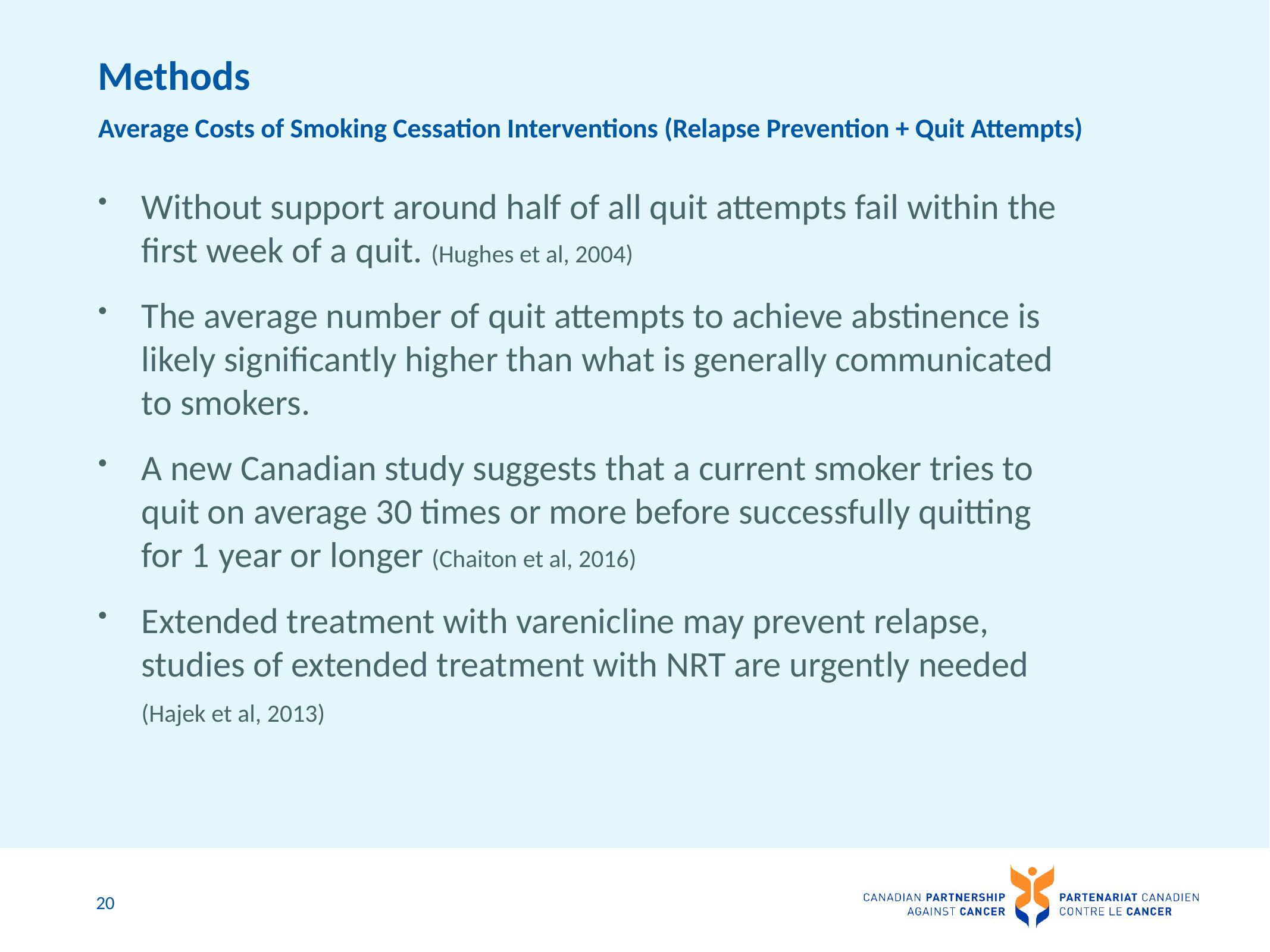

# Methods
Average Costs of Smoking Cessation Interventions (Relapse Prevention + Quit Attempts)
Without support around half of all quit attempts fail within the first week of a quit. (Hughes et al, 2004)
The average number of quit attempts to achieve abstinence is likely significantly higher than what is generally communicated
to smokers.
A new Canadian study suggests that a current smoker tries to
quit on average 30 times or more before successfully quitting
for 1 year or longer (Chaiton et al, 2016)
Extended treatment with varenicline may prevent relapse,
studies of extended treatment with NRT are urgently needed
(Hajek et al, 2013)
20